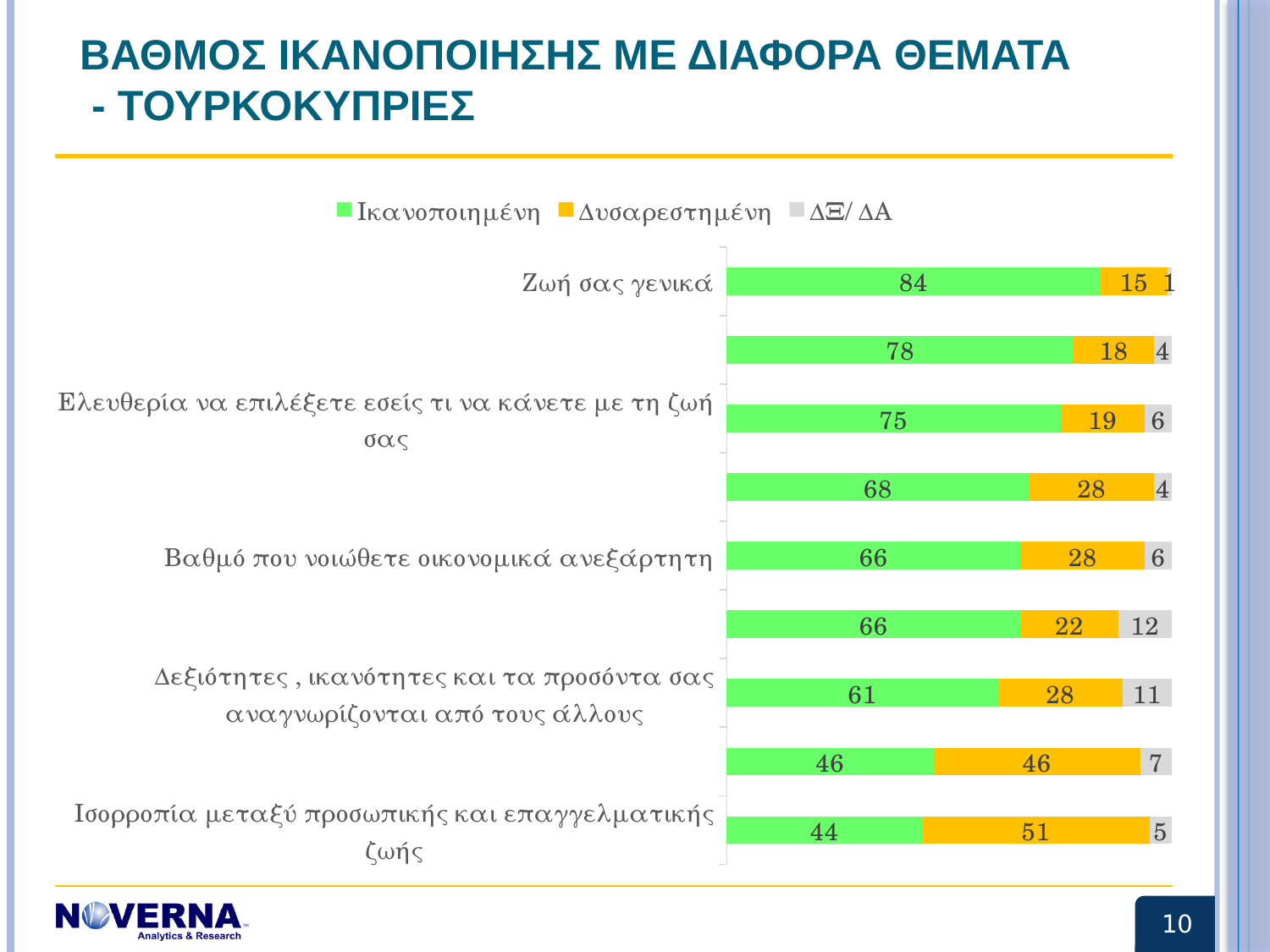

# ΒΑΘΜΟΣ ΙΚΑΝΟΠΟΙΗΣΗΣ ΜΕ ΔΙΑΦΟΡΑ ΘΕΜΑΤΑ - ΤΟΥΡΚΟΚΥΠΡΙΕΣ

### Chart

| Category | Ικανοποιημένη | Δυσαρεστημένη | ΔΞ/ ΔΑ |
|---|---|---|---|
| Ισορροπία μεταξύ προσωπικής και επαγγελματικής ζωής | 44.0 | 51.0 | 5.0 |
| Ισορροπία μεταξύ προσωπικού χρόνου και του χρόνου που αφιερώνετε στην οικογένεια σας | 46.0 | 46.0 | 7.0 |
| Δεξιότητες , ικανότητες και τα προσόντα σας αναγνωρίζονται από τους άλλους | 61.0 | 28.0 | 11.0 |
| Βαθμός στον οποίο αξιοποιείτε όλες τις δυνατότητες σας σαν άτομο και να φτάσετε το μέγιστο των ικανοτήτων σας | 66.0 | 22.0 | 12.0 |
| Βαθμό που νοιώθετε οικονομικά ανεξάρτητη | 66.0 | 28.0 | 6.0 |
| Βιοτικό επίπεδο | 68.0 | 28.0 | 4.0 |
| Ελευθερία να επιλέξετε εσείς τι να κάνετε με τη ζωή σας | 75.0 | 19.0 | 6.0 |
| Επαγγελματική ζωή | 78.0 | 18.0 | 4.0 |
| Ζωή σας γενικά | 84.0 | 15.0 | 1.0 |
10